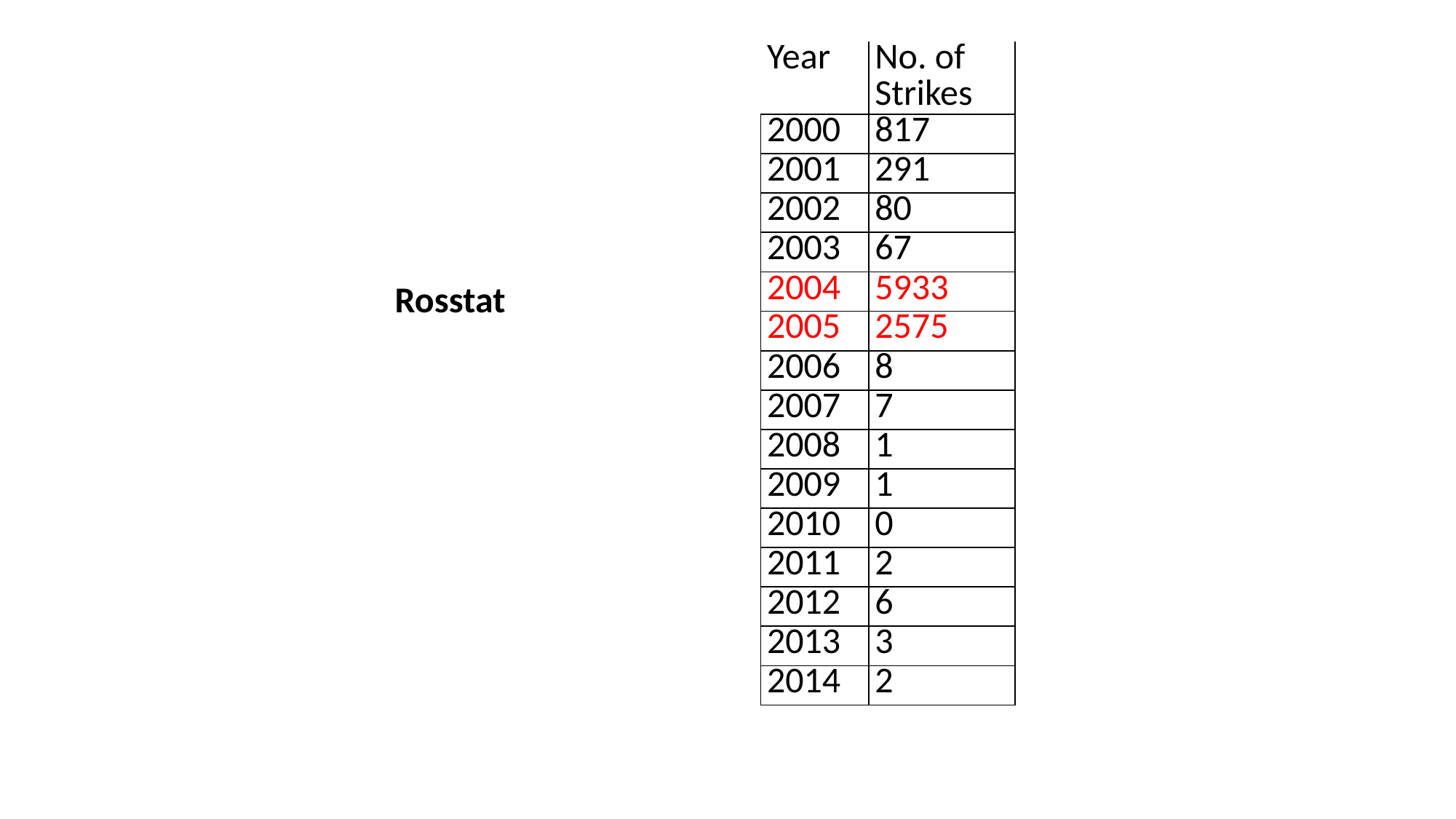

| Year | No. of Strikes |
| --- | --- |
| 2000 | 817 |
| 2001 | 291 |
| 2002 | 80 |
| 2003 | 67 |
| 2004 | 5933 |
| 2005 | 2575 |
| 2006 | 8 |
| 2007 | 7 |
| 2008 | 1 |
| 2009 | 1 |
| 2010 | 0 |
| 2011 | 2 |
| 2012 | 6 |
| 2013 | 3 |
| 2014 | 2 |

Rosstat